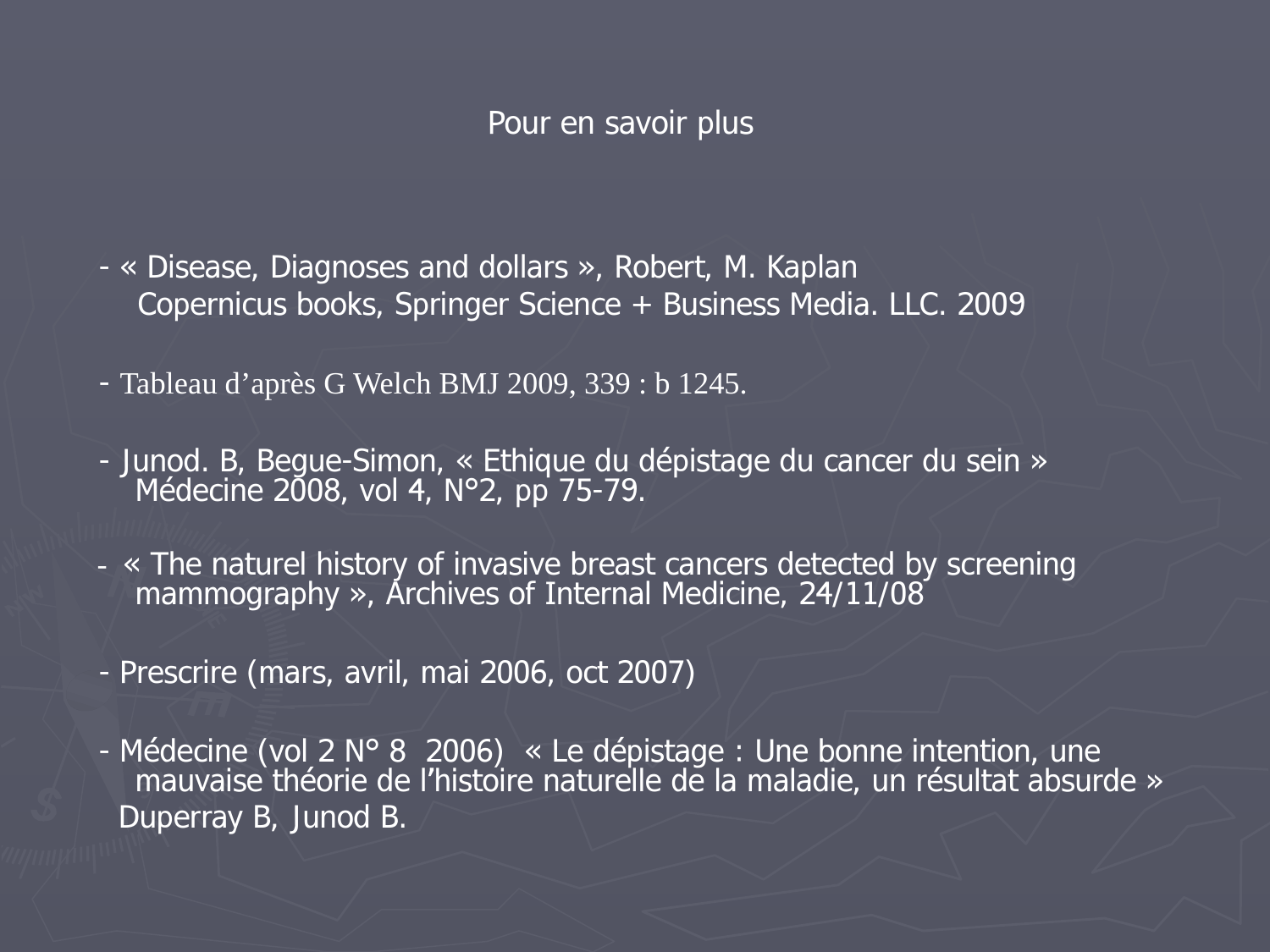

Pour en savoir plus
 - « Disease, Diagnoses and dollars », Robert, M. Kaplan
     Copernicus books, Springer Science + Business Media. LLC. 2009

 - Tableau d’après G Welch BMJ 2009, 339 : b 1245.

 - Junod. B, Begue-Simon, « Ethique du dépistage du cancer du sein » Médecine 2008, vol 4, N°2, pp 75-79.

 -  « The naturel history of invasive breast cancers detected by screening mammography », Archives of Internal Medicine, 24/11/08

 - Prescrire (mars, avril, mai 2006, oct 2007)

 - Médecine (vol 2 N° 8  2006)  « Le dépistage : Une bonne intention, une       mauvaise théorie de l’histoire naturelle de la maladie, un résultat absurde »
   Duperray B, Junod B.